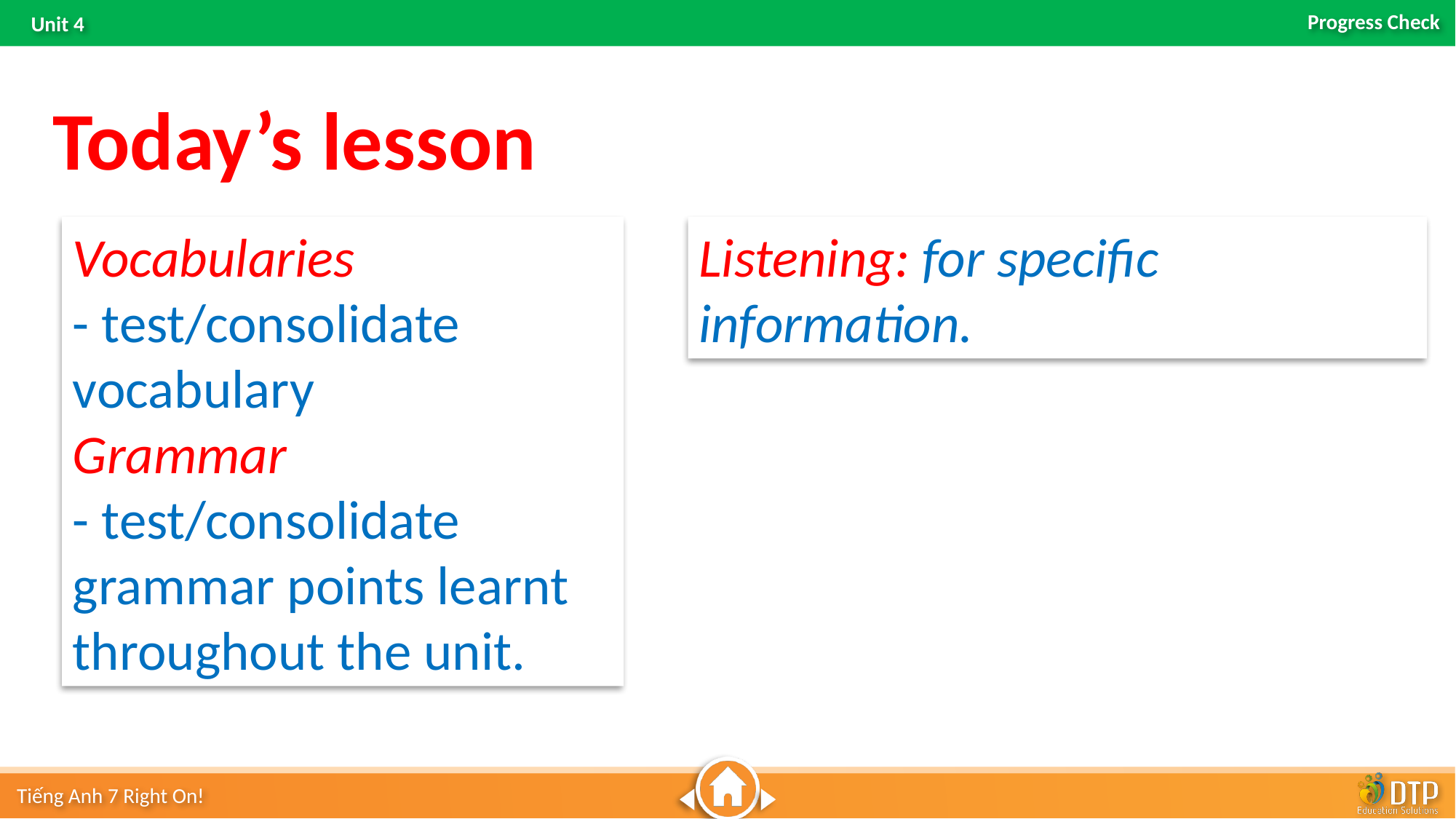

Today’s lesson
Vocabularies
- test/consolidate vocabulary
Grammar
- test/consolidate grammar points learnt throughout the unit.
Listening: for specific information.